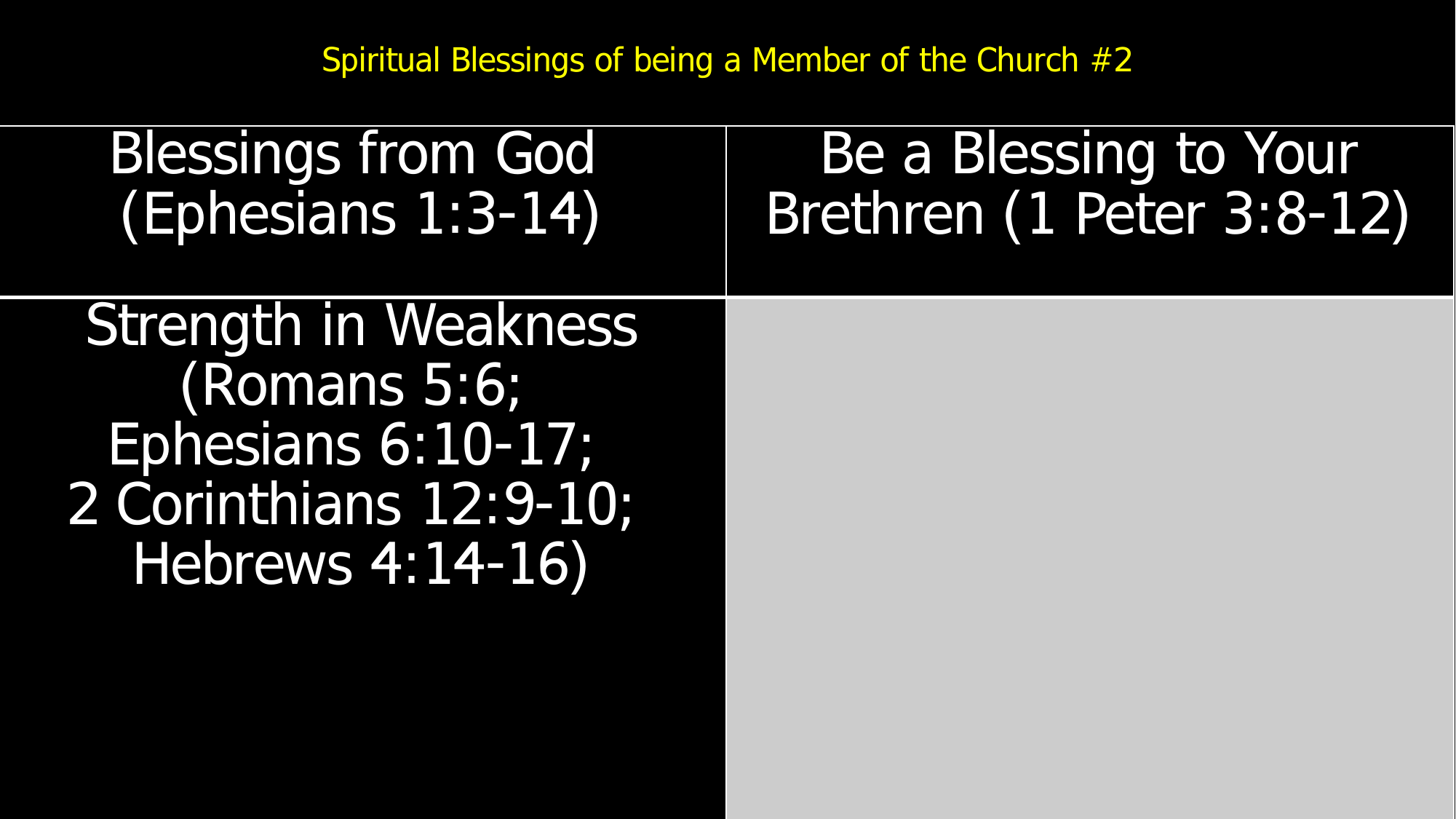

# Spiritual Blessings of being a Member of the Church #2
| Blessings from God (Ephesians 1:3-14) | Be a Blessing to Your Brethren (1 Peter 3:8-12) |
| --- | --- |
| Strength in Weakness (Romans 5:6; Ephesians 6:10-17; 2 Corinthians 12:9-10; Hebrews 4:14-16) |  |